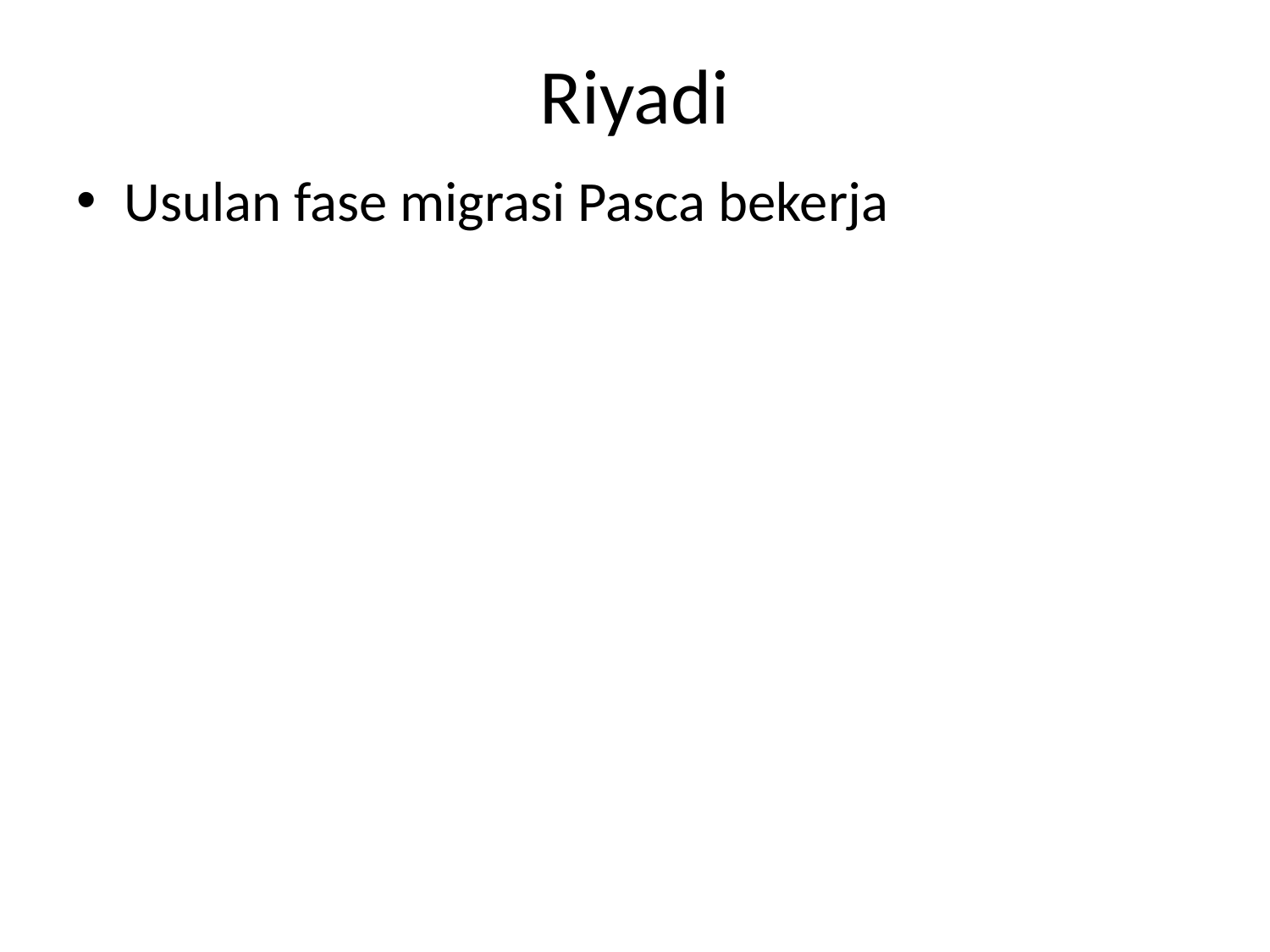

# Riyadi
Usulan fase migrasi Pasca bekerja